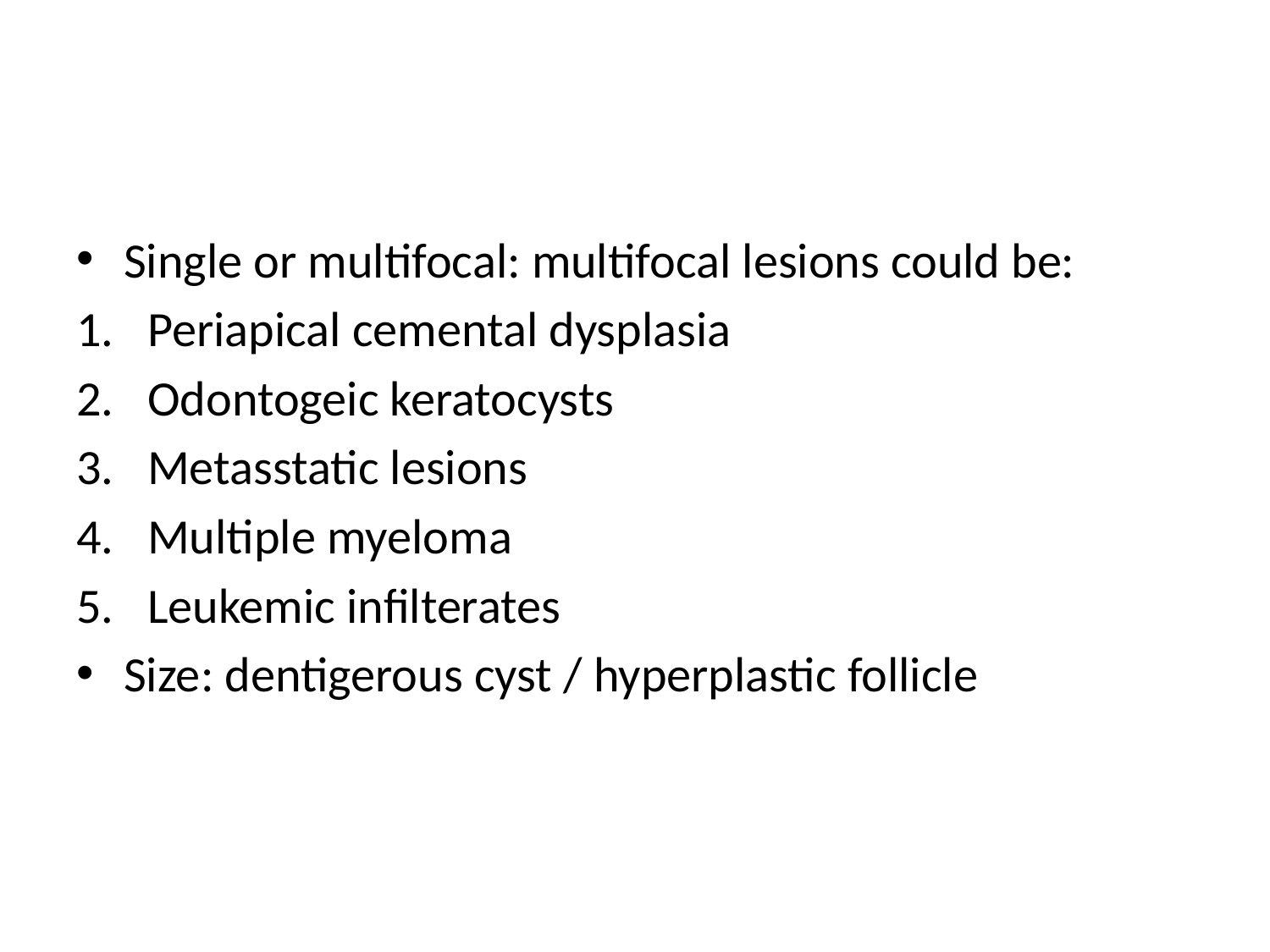

#
Single or multifocal: multifocal lesions could be:
Periapical cemental dysplasia
Odontogeic keratocysts
Metasstatic lesions
Multiple myeloma
Leukemic infilterates
Size: dentigerous cyst / hyperplastic follicle